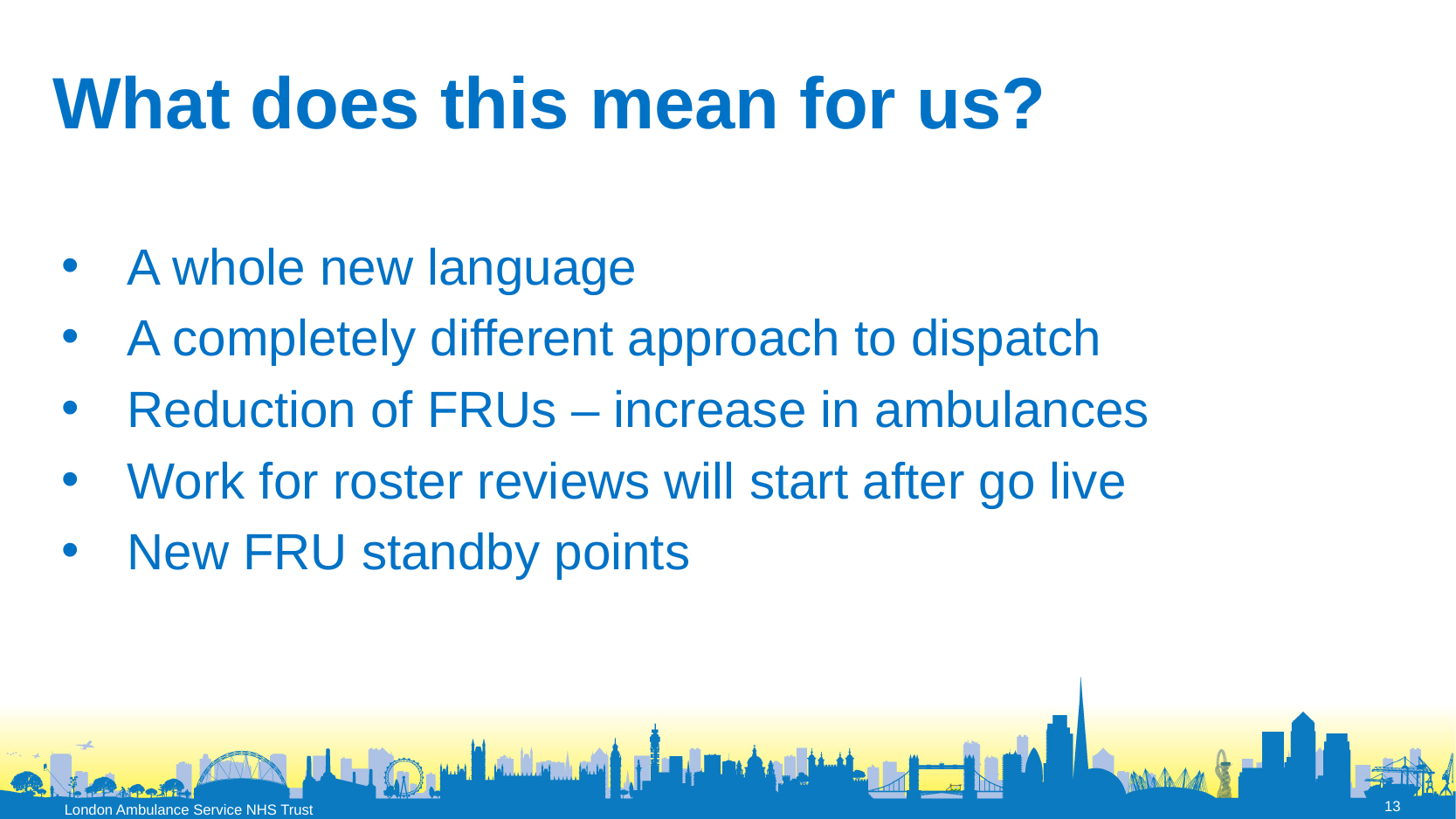

# What does this mean for us?
A whole new language
A completely different approach to dispatch
Reduction of FRUs – increase in ambulances
Work for roster reviews will start after go live
New FRU standby points

13
London Ambulance Service NHS Trust